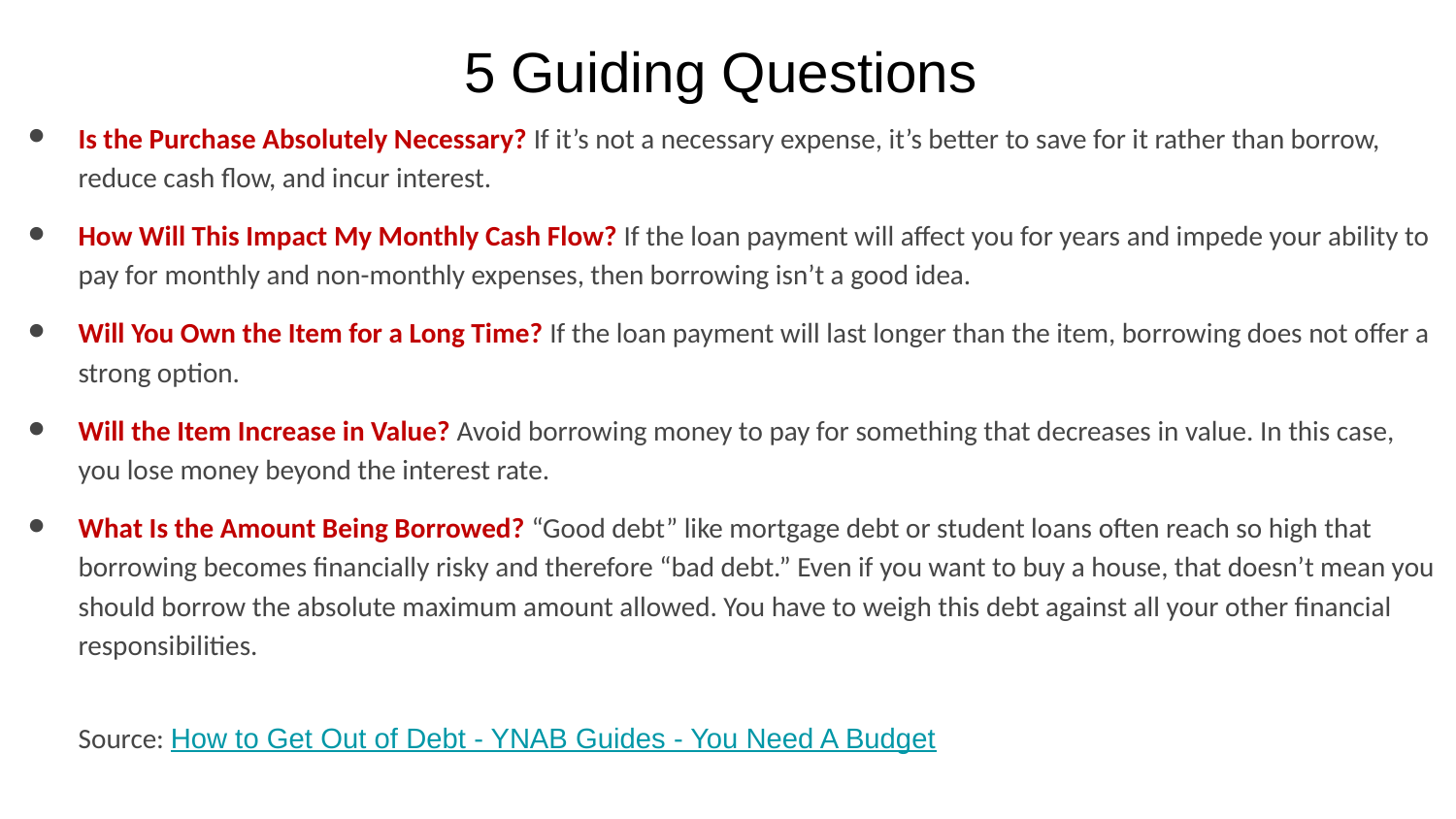

# 5 Guiding Questions
Is the Purchase Absolutely Necessary? If it’s not a necessary expense, it’s better to save for it rather than borrow, reduce cash flow, and incur interest.

How Will This Impact My Monthly Cash Flow? If the loan payment will affect you for years and impede your ability to pay for monthly and non-monthly expenses, then borrowing isn’t a good idea.

Will You Own the Item for a Long Time? If the loan payment will last longer than the item, borrowing does not offer a strong option.

Will the Item Increase in Value? Avoid borrowing money to pay for something that decreases in value. In this case, you lose money beyond the interest rate.

What Is the Amount Being Borrowed? “Good debt” like mortgage debt or student loans often reach so high that borrowing becomes financially risky and therefore “bad debt.” Even if you want to buy a house, that doesn’t mean you should borrow the absolute maximum amount allowed. You have to weigh this debt against all your other financial responsibilities.
Source: How to Get Out of Debt - YNAB Guides - You Need A Budget